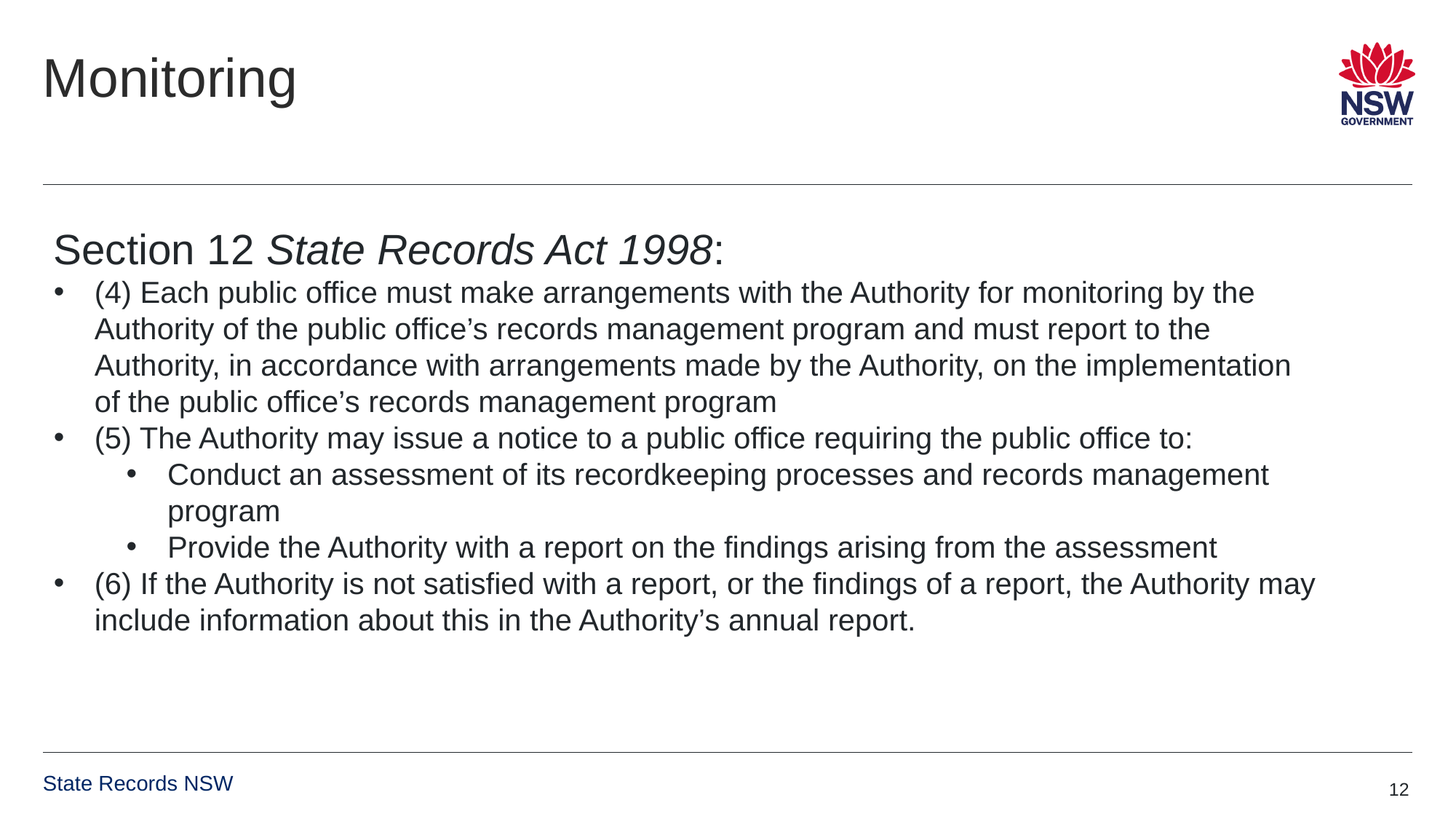

# Monitoring
Section 12 State Records Act 1998:
(4) Each public office must make arrangements with the Authority for monitoring by the Authority of the public office’s records management program and must report to the Authority, in accordance with arrangements made by the Authority, on the implementation of the public office’s records management program
(5) The Authority may issue a notice to a public office requiring the public office to:
Conduct an assessment of its recordkeeping processes and records management program
Provide the Authority with a report on the findings arising from the assessment
(6) If the Authority is not satisfied with a report, or the findings of a report, the Authority may include information about this in the Authority’s annual report.

State Records NSW
12